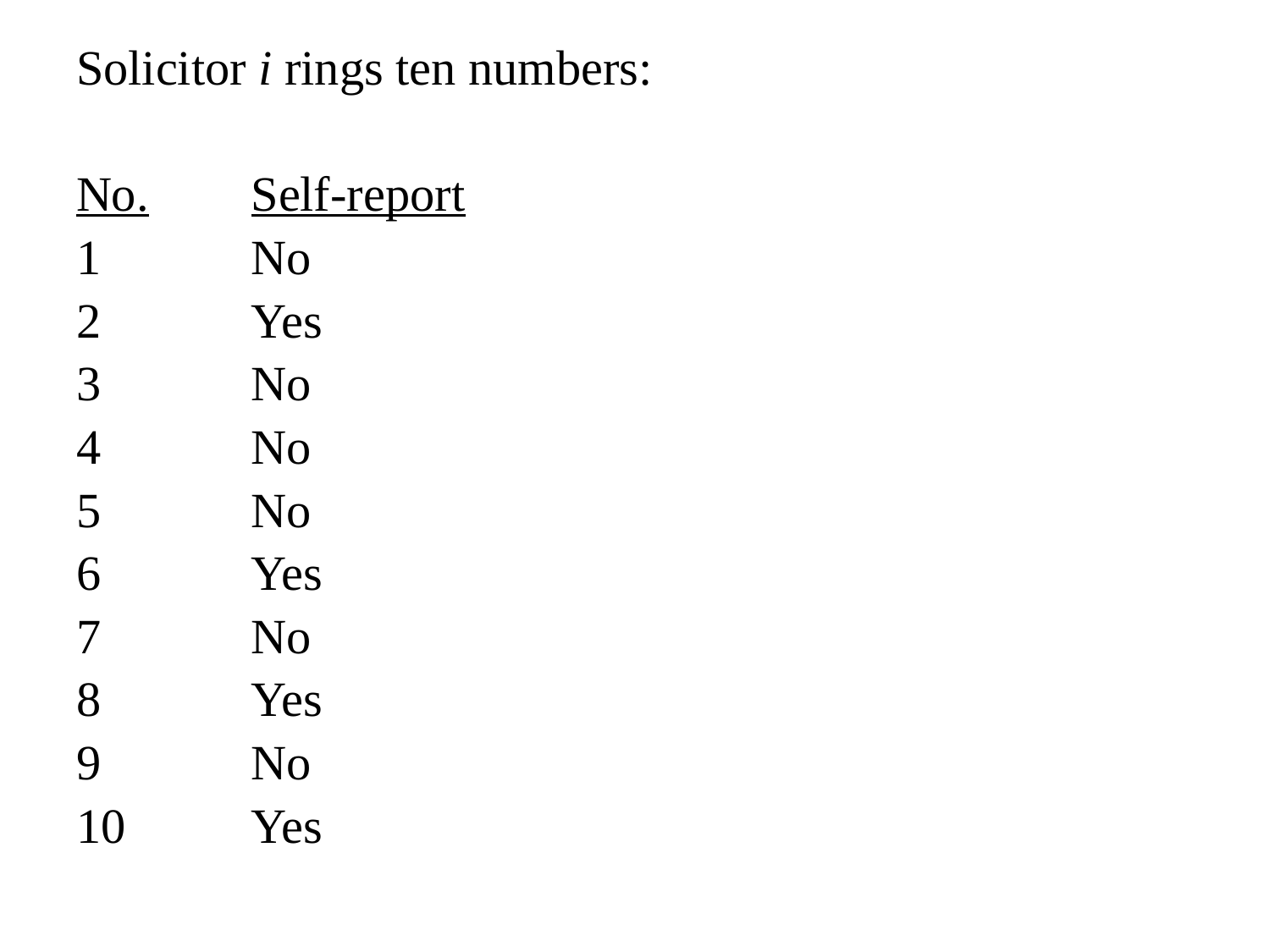

Solicitor i rings ten numbers:

No.	Self-report
No
Yes
No
No
No
Yes
No
Yes
No
Yes